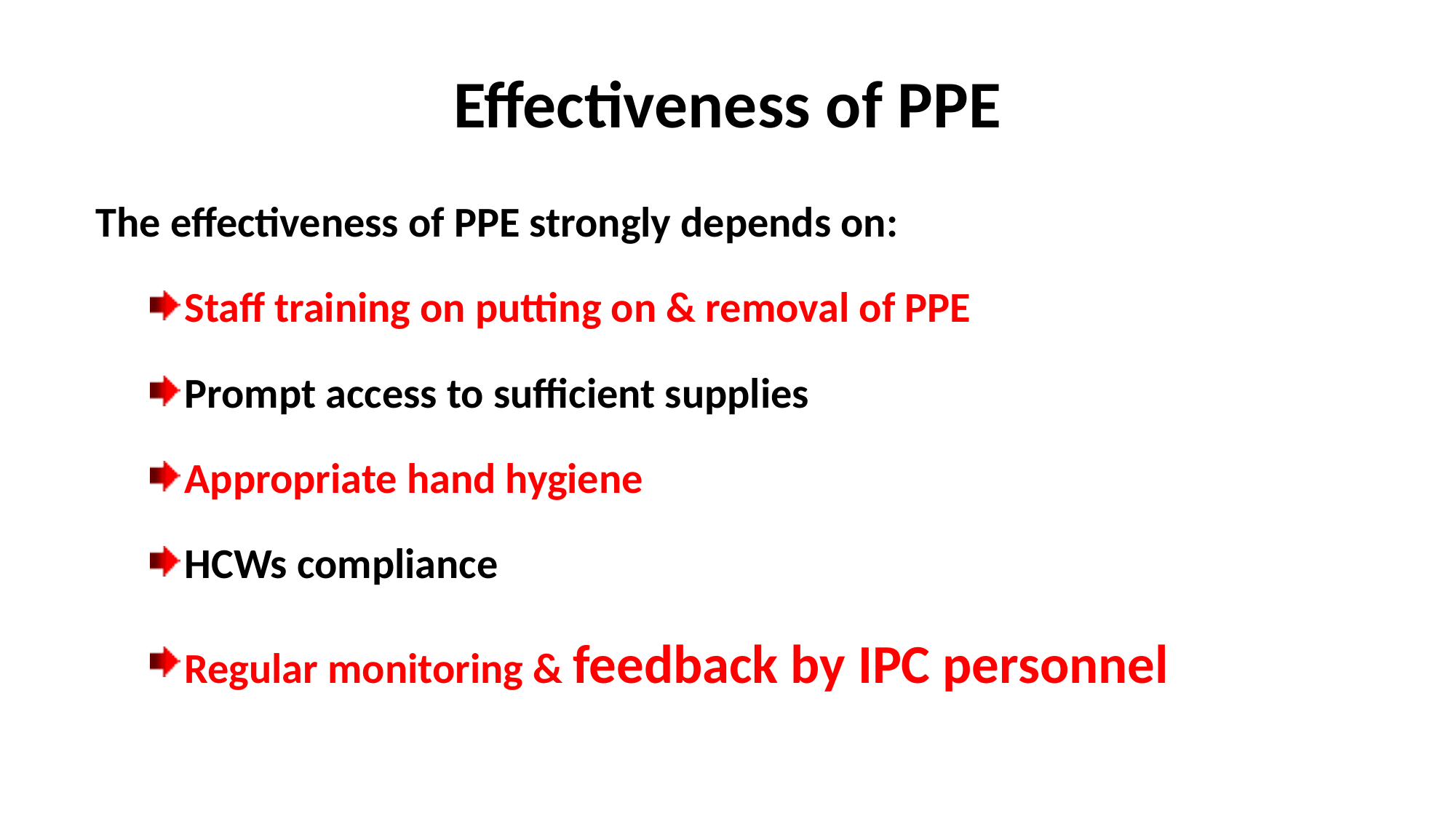

# Effectiveness of PPE
The effectiveness of PPE strongly depends on:
Staff training on putting on & removal of PPE
Prompt access to sufficient supplies
Appropriate hand hygiene
HCWs compliance
Regular monitoring & feedback by IPC personnel